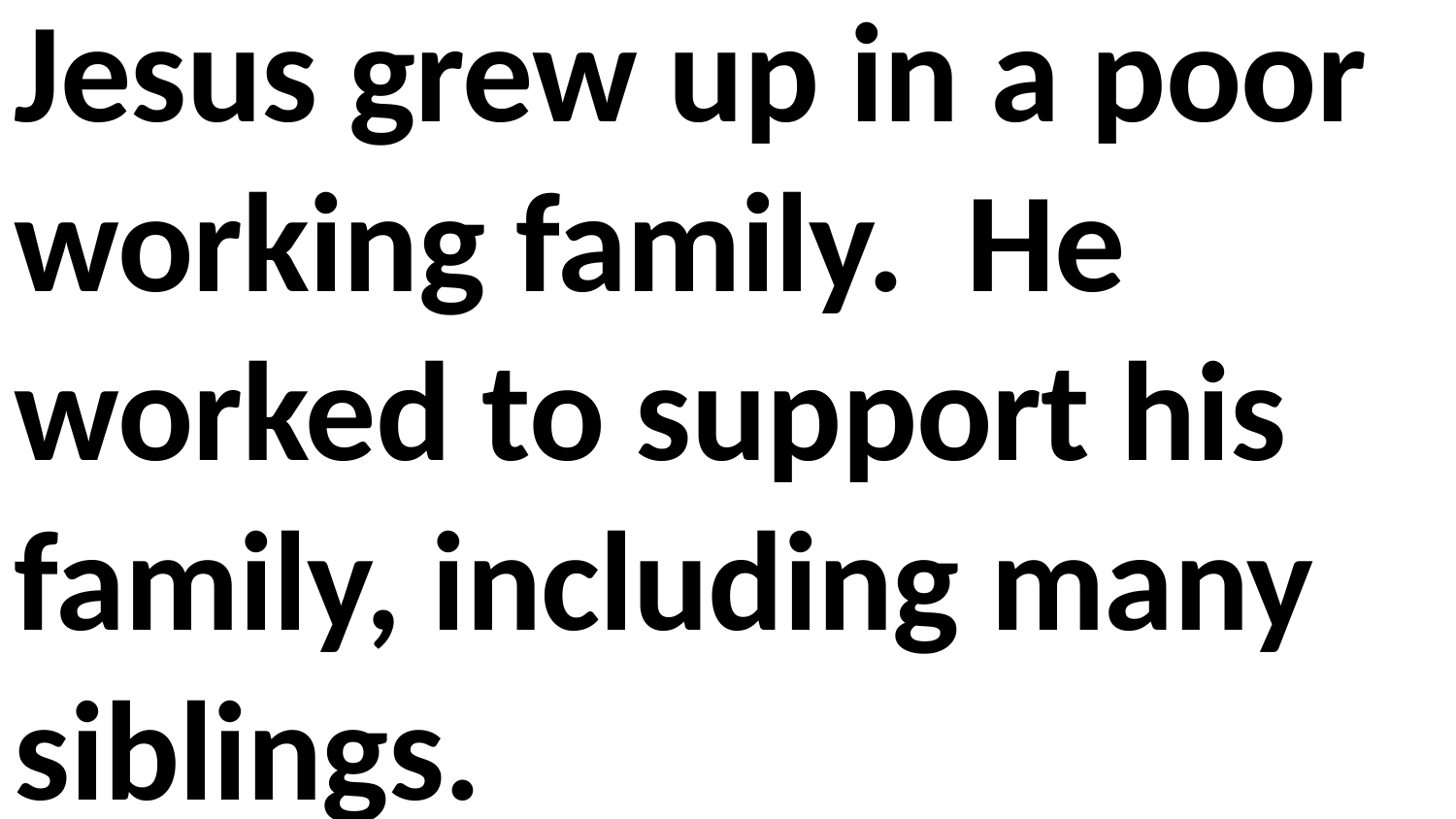

Jesus grew up in a poor working family.  He worked to support his family, including many siblings.